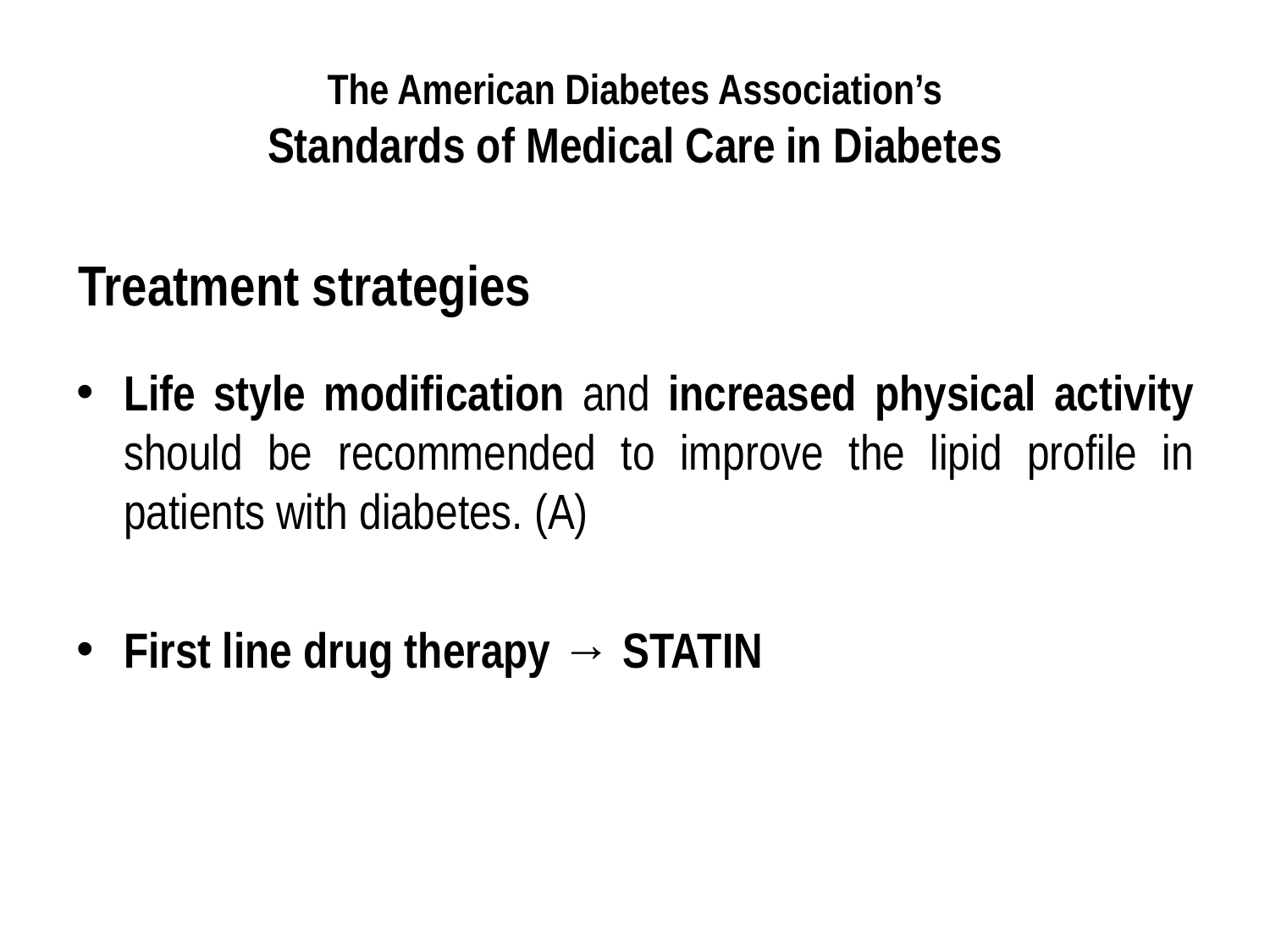

# The American Diabetes Association’s Standards of Medical Care in Diabetes
Treatment strategies
Life style modification and increased physical activity should be recommended to improve the lipid profile in patients with diabetes. (A)

First line drug therapy → STATIN